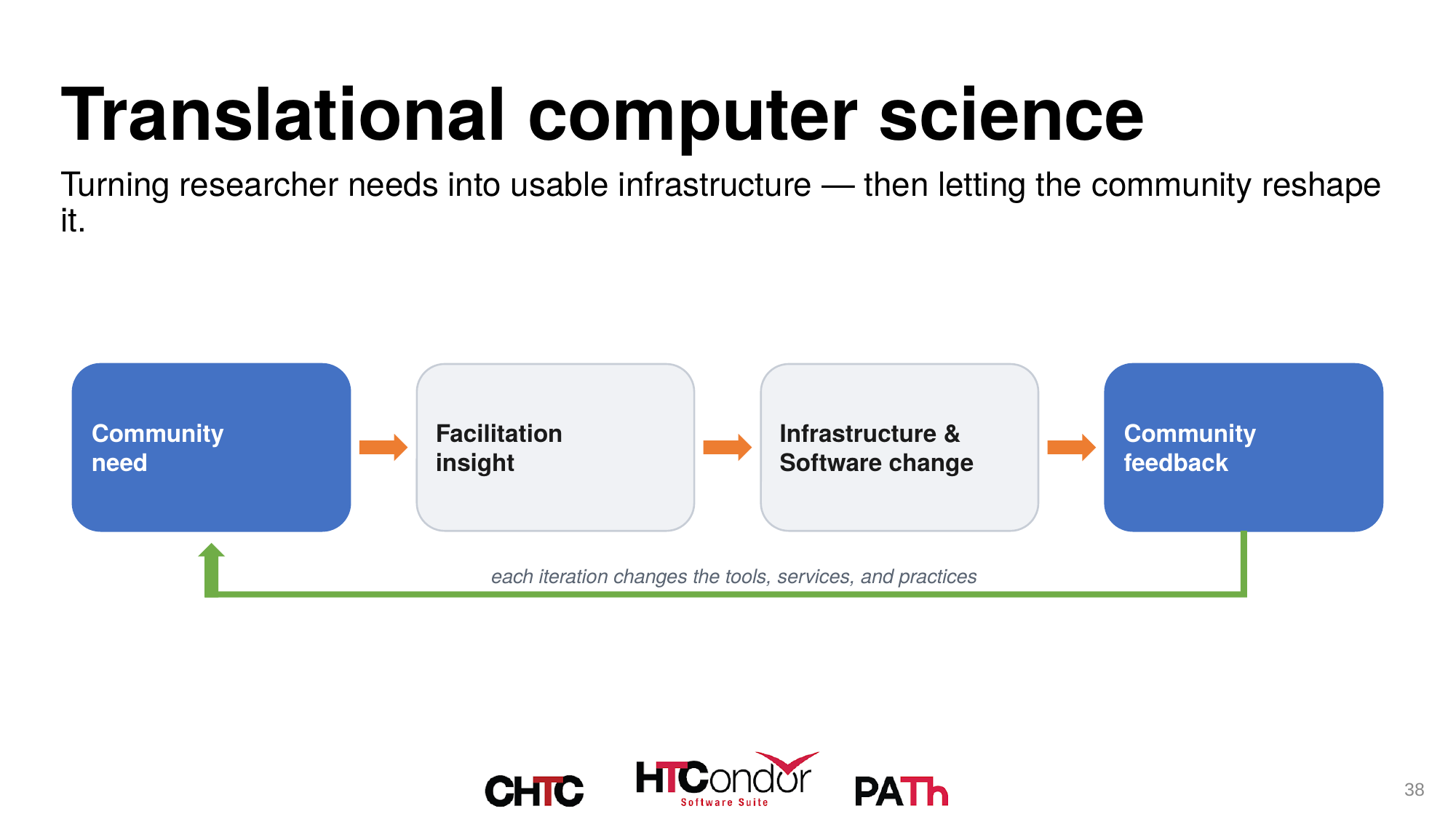

# Translational computer science
Turning researcher needs into usable infrastructure — then letting the community reshape it.
Community
need
Facilitation
insight
Infrastructure & Software change
Community
feedback

each iteration changes the tools, services, and practices

38